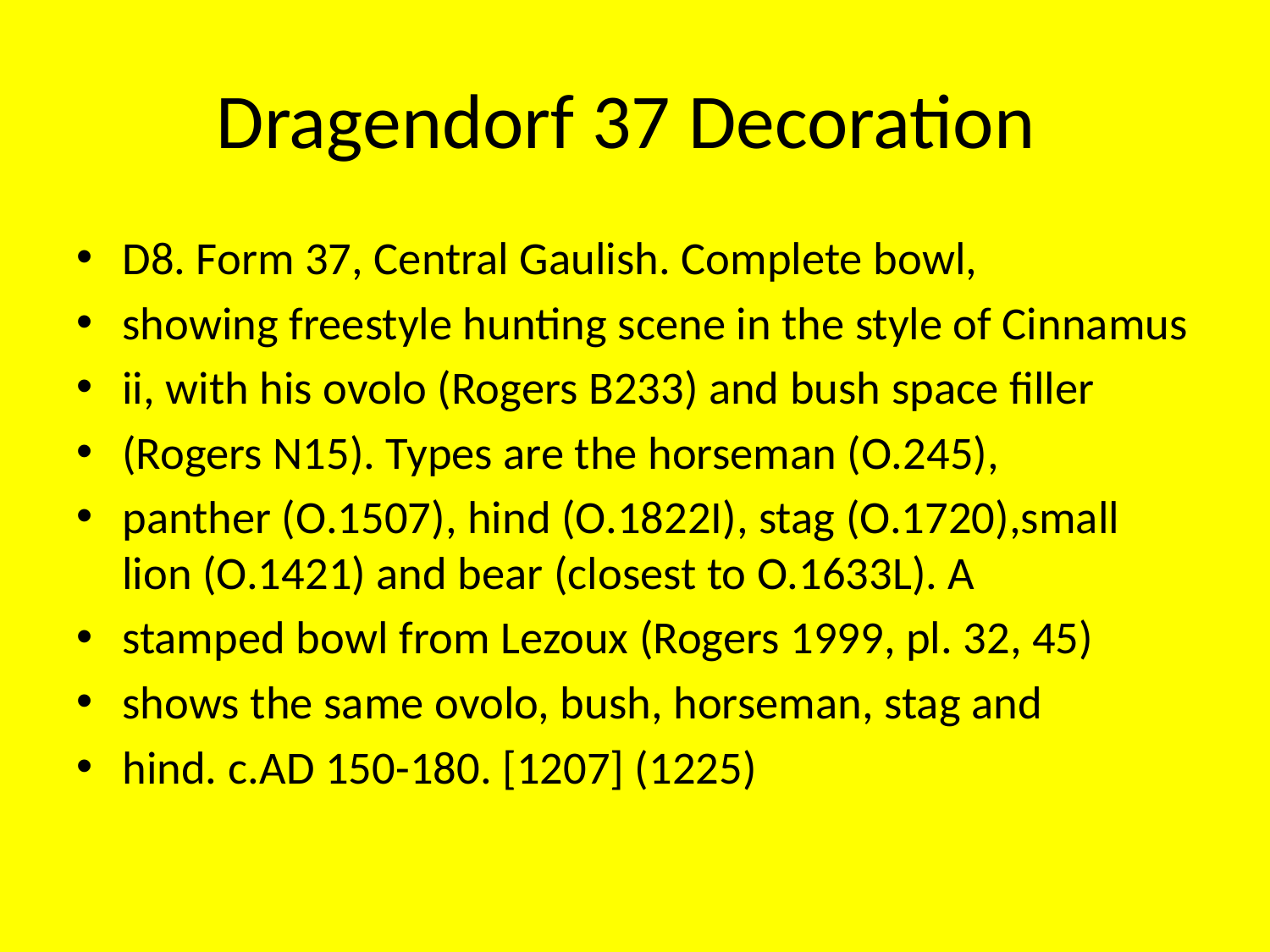

# Dragendorf 37 Decoration
D8. Form 37, Central Gaulish. Complete bowl,
showing freestyle hunting scene in the style of Cinnamus
ii, with his ovolo (Rogers B233) and bush space filler
(Rogers N15). Types are the horseman (O.245),
panther (O.1507), hind (O.1822I), stag (O.1720),small lion (O.1421) and bear (closest to O.1633L). A
stamped bowl from Lezoux (Rogers 1999, pl. 32, 45)
shows the same ovolo, bush, horseman, stag and
hind. c.AD 150-180. [1207] (1225)